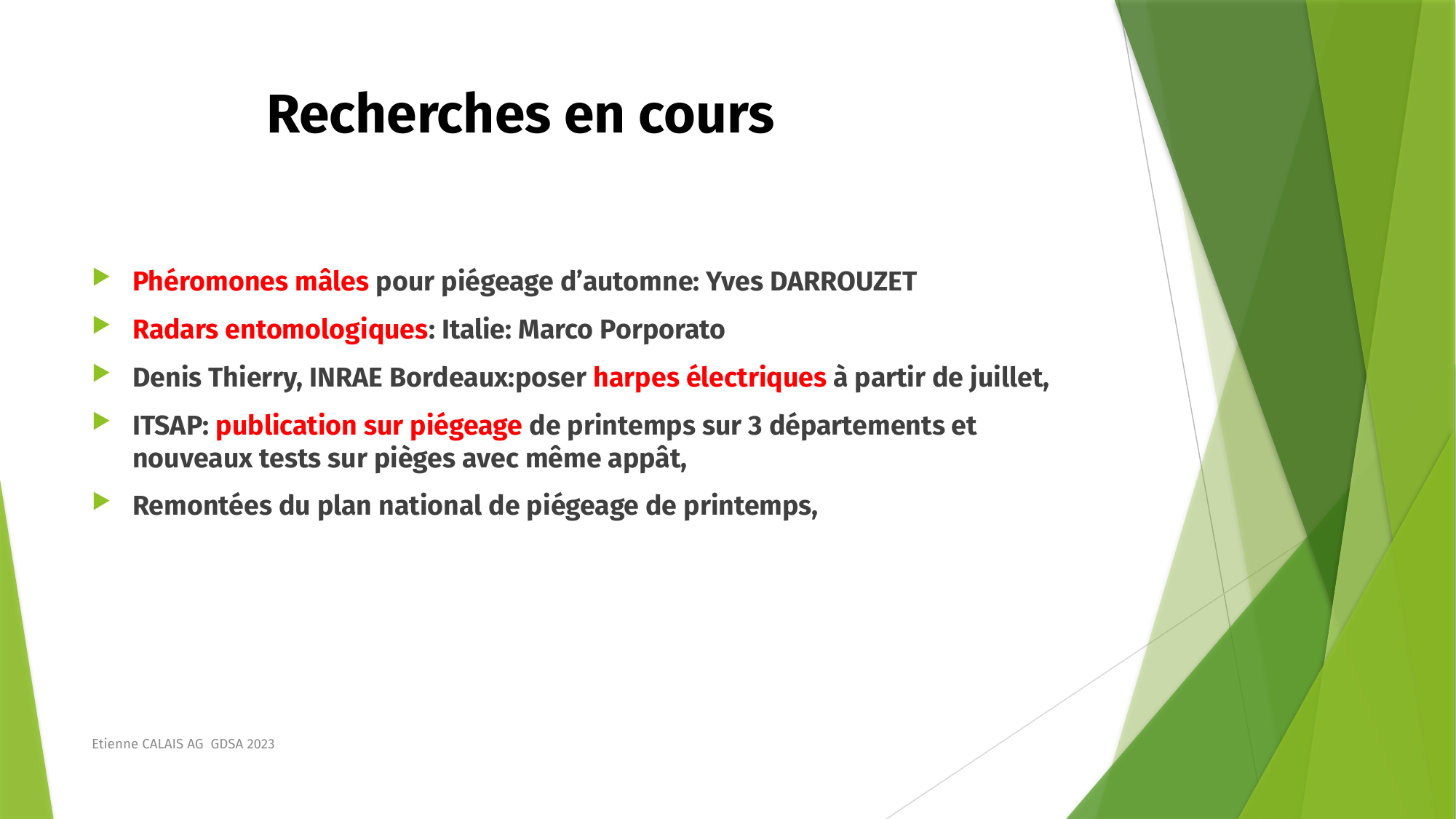

# Recherches en cours
Phéromones mâles pour piégeage d’automne: Yves DARROUZET
Radars entomologiques: Italie: Marco Porporato
Denis Thierry, INRAE Bordeaux:poser harpes électriques à partir de juillet,
ITSAP: publication sur piégeage de printemps sur 3 départements et nouveaux tests sur pièges avec même appât,
Remontées du plan national de piégeage de printemps,

Etienne CALAIS AG  GDSA 2023